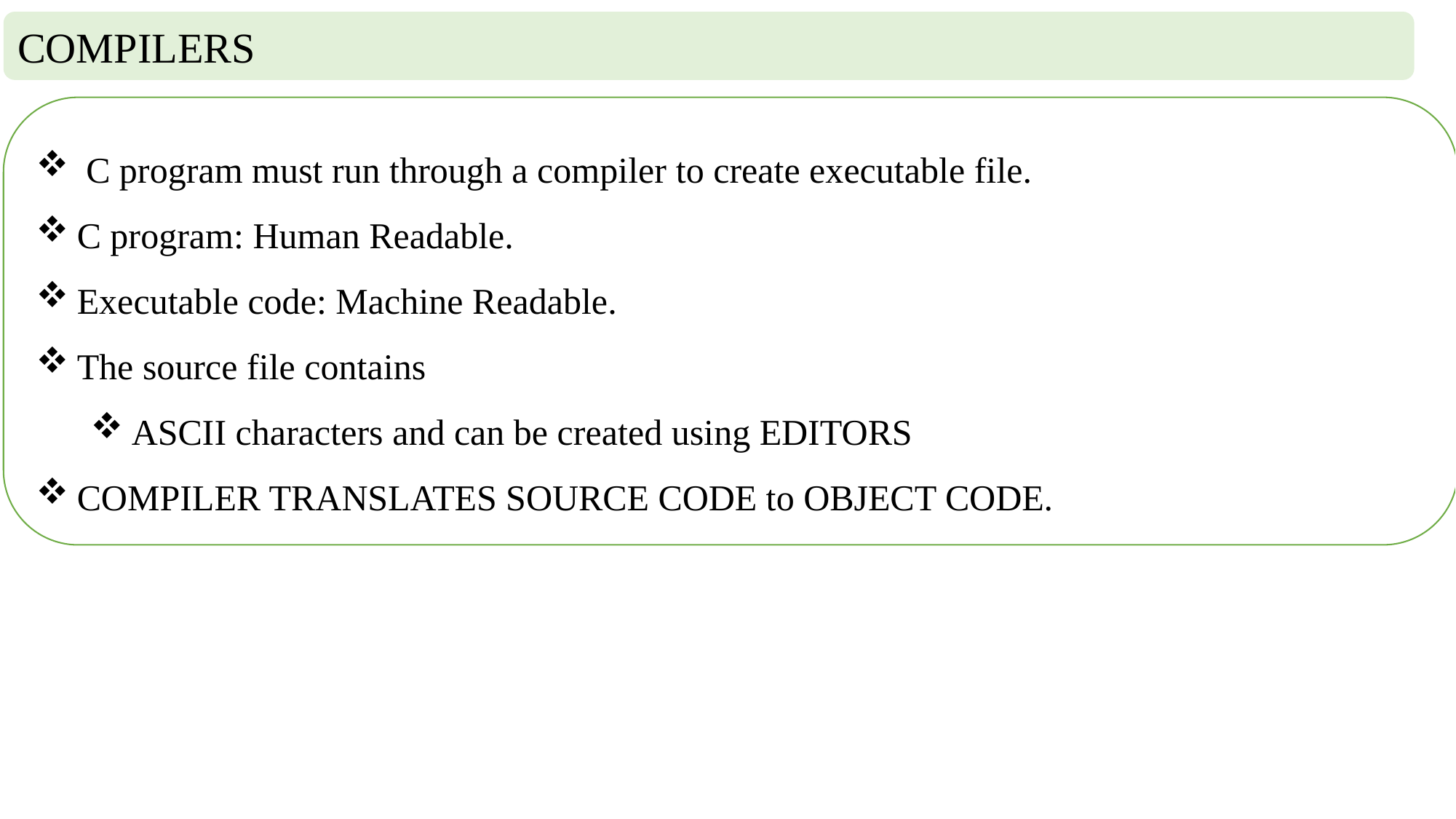

COMPILERS
 C program must run through a compiler to create executable file.
C program: Human Readable.
Executable code: Machine Readable.
The source file contains
ASCII characters and can be created using EDITORS
COMPILER TRANSLATES SOURCE CODE to OBJECT CODE.